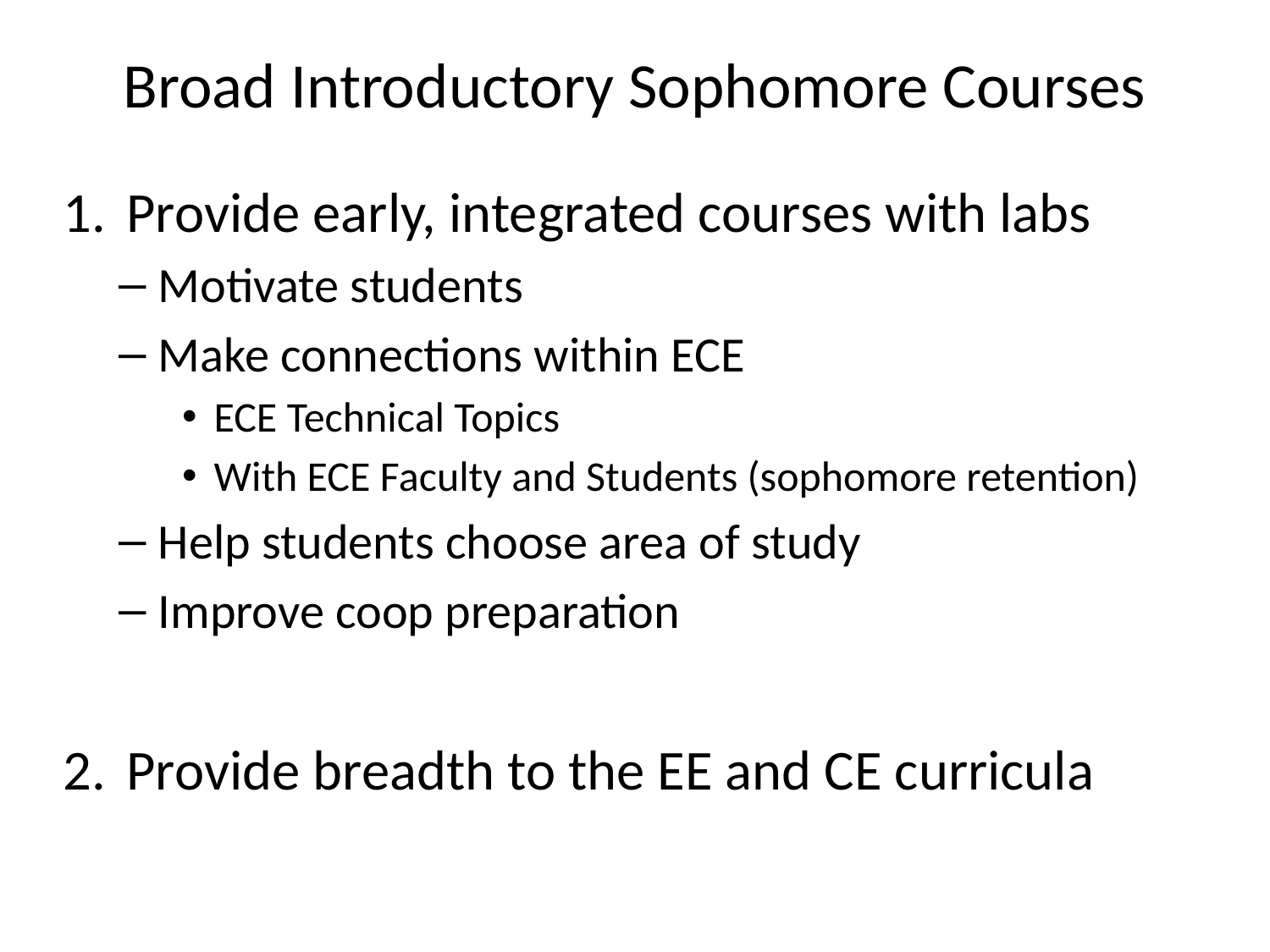

# Broad Introductory Sophomore Courses
Provide early, integrated courses with labs
Motivate students
Make connections within ECE
ECE Technical Topics
With ECE Faculty and Students (sophomore retention)
Help students choose area of study
Improve coop preparation

Provide breadth to the EE and CE curricula